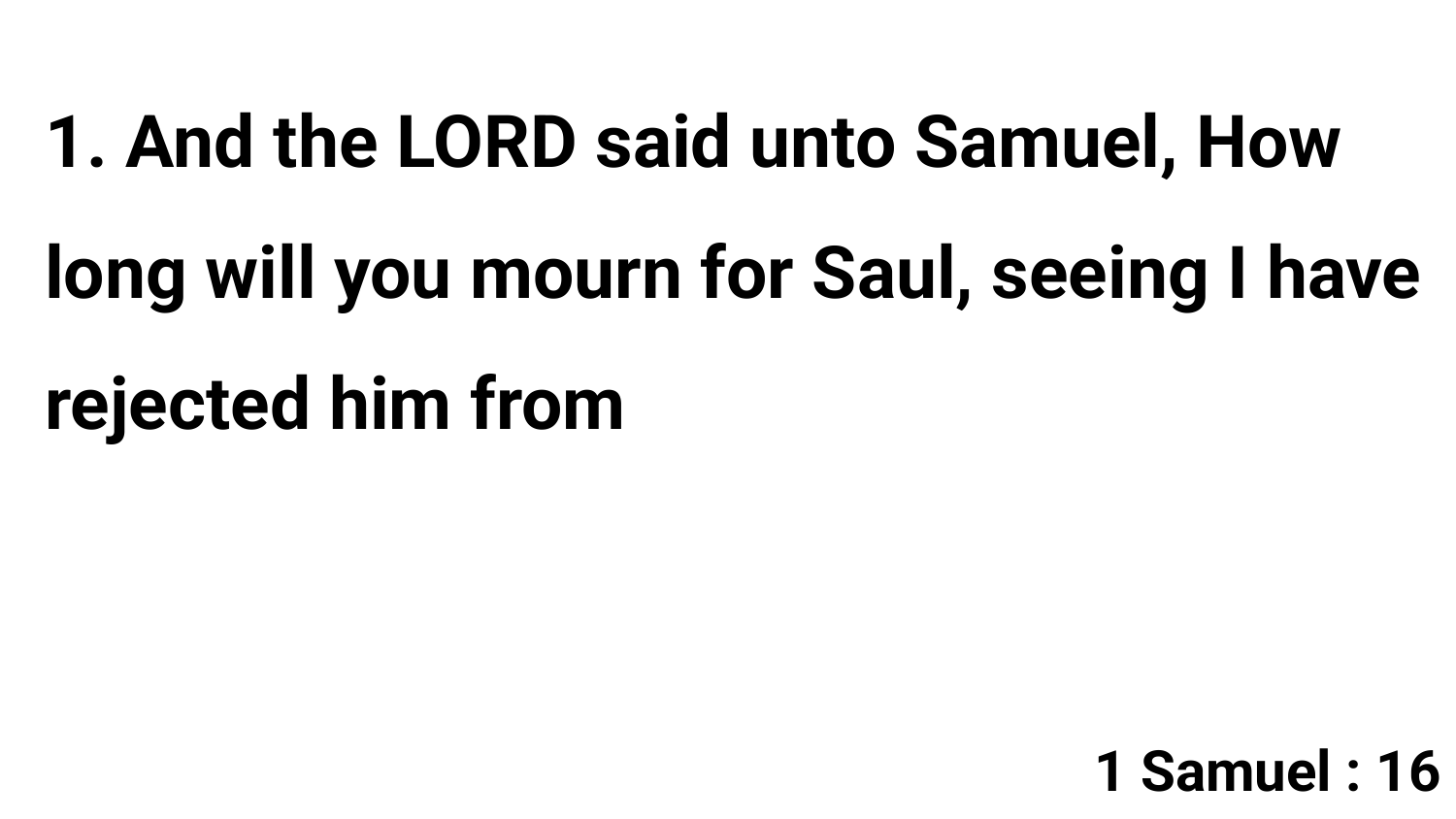

1. And the LORD said unto Samuel, How long will you mourn for Saul, seeing I have rejected him from
1 Samuel : 16